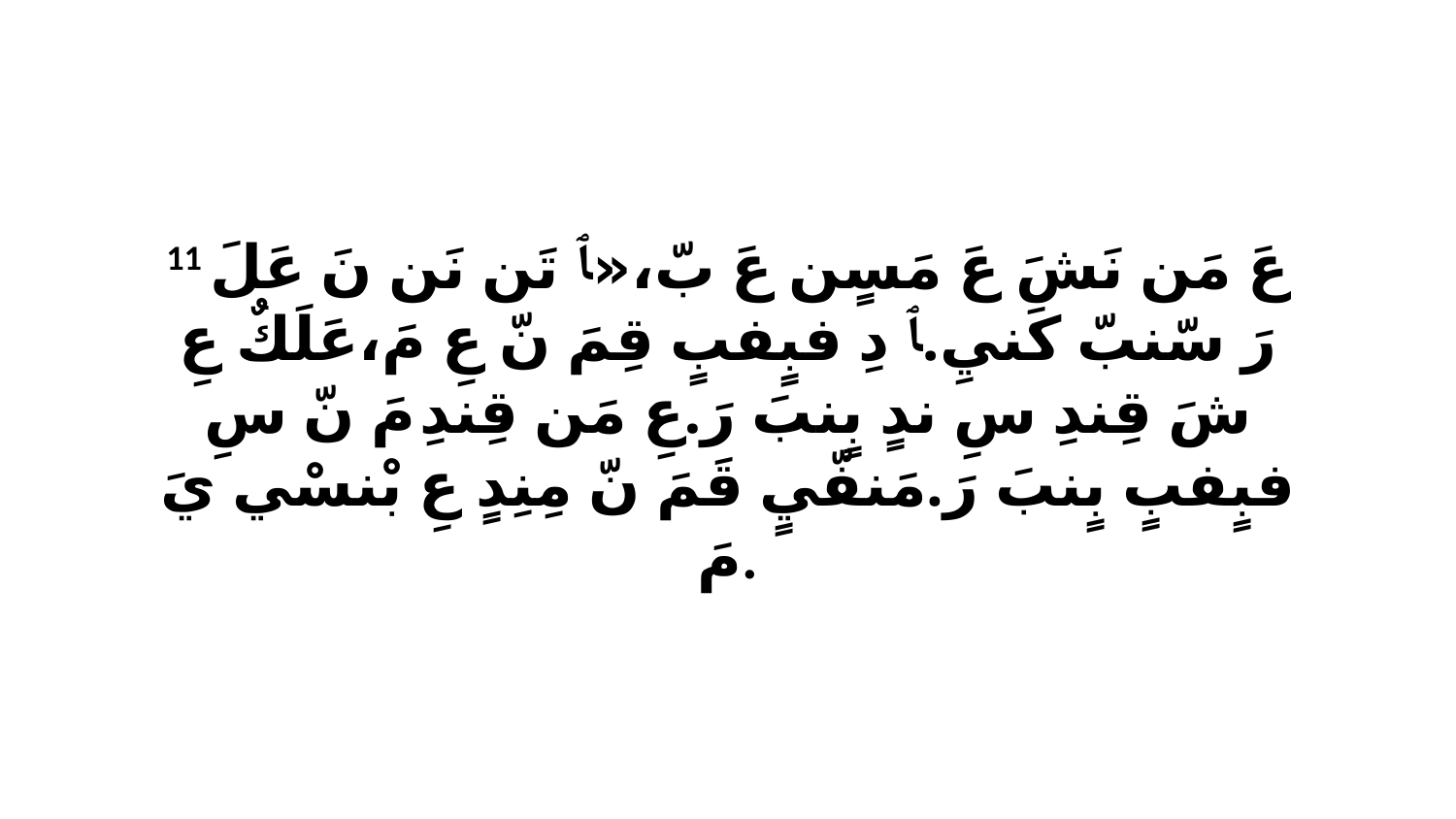

11 عَ مَن نَشَ عَ مَسٍن عَ بّ،«ﭑ تَن نَن نَ عَلَ رَ سّنبّ كَنيِ.ﭑ دِ فبٍفبٍ قِمَ نّ عِ مَ،عَلَكٌ عِ شَ قِندِ سِ ندٍ بٍنبَ رَ.عِ مَن قِندِ مَ نّ سِ فبٍفبٍ بٍنبَ رَ.مَنفّيٍ قَمَ نّ مِنِدٍ عِ بْنسْي يَ مَ.